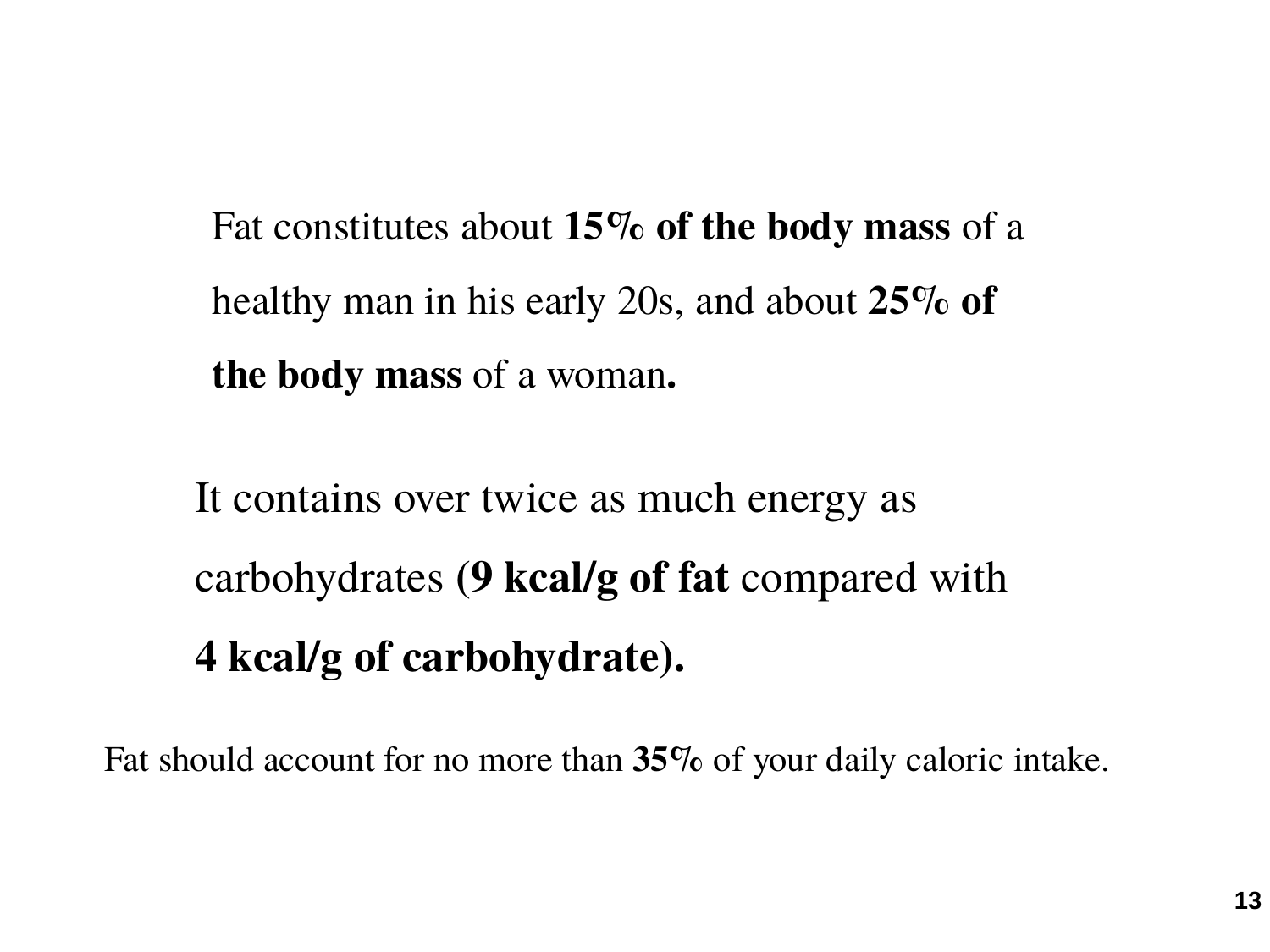

Fat constitutes about 15% of the body mass of a healthy man in his early 20s, and about 25% of the body mass of a woman.

It contains over twice as much energy as carbohydrates (9 kcal/g of fat compared with 4 kcal/g of carbohydrate).

Fat should account for no more than 35% of your daily caloric intake.
13